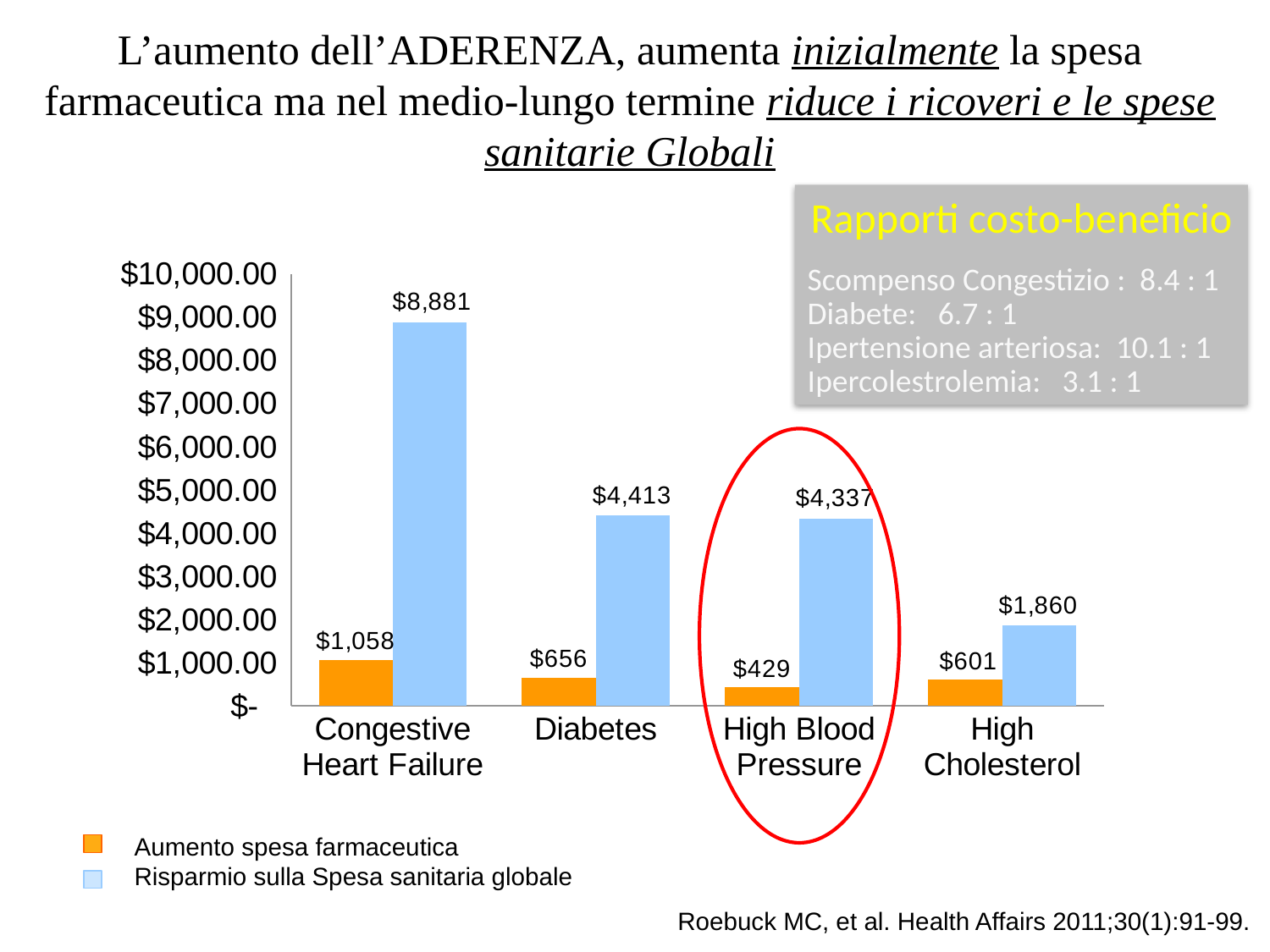

L’aumento dell’ADERENZA, aumenta inizialmente la spesa farmaceutica ma nel medio-lungo termine riduce i ricoveri e le spese sanitarie Globali
Rapporti costo-beneficio

Scompenso Congestizio :  8.4 : 1

Diabete:   6.7 : 1

Ipertensione arteriosa:  10.1 : 1

Ipercolestrolemia:   3.1 : 1

### Chart

| Category | Increase in Rx Spend | Reduction in Medical Spend |
|---|---|---|
| Congestive Heart Failure | 1058.0 | 8881.0 |
| Diabetes | 656.0 | 4413.0 |
| High Blood Pressure | 429.0 | 4337.0 |
| High Cholesterol | 601.0 | 1860.0 |
Aumento spesa farmaceutica
Risparmio sulla Spesa sanitaria globale

Roebuck MC, et al. Health Affairs 2011;30(1):91-99.